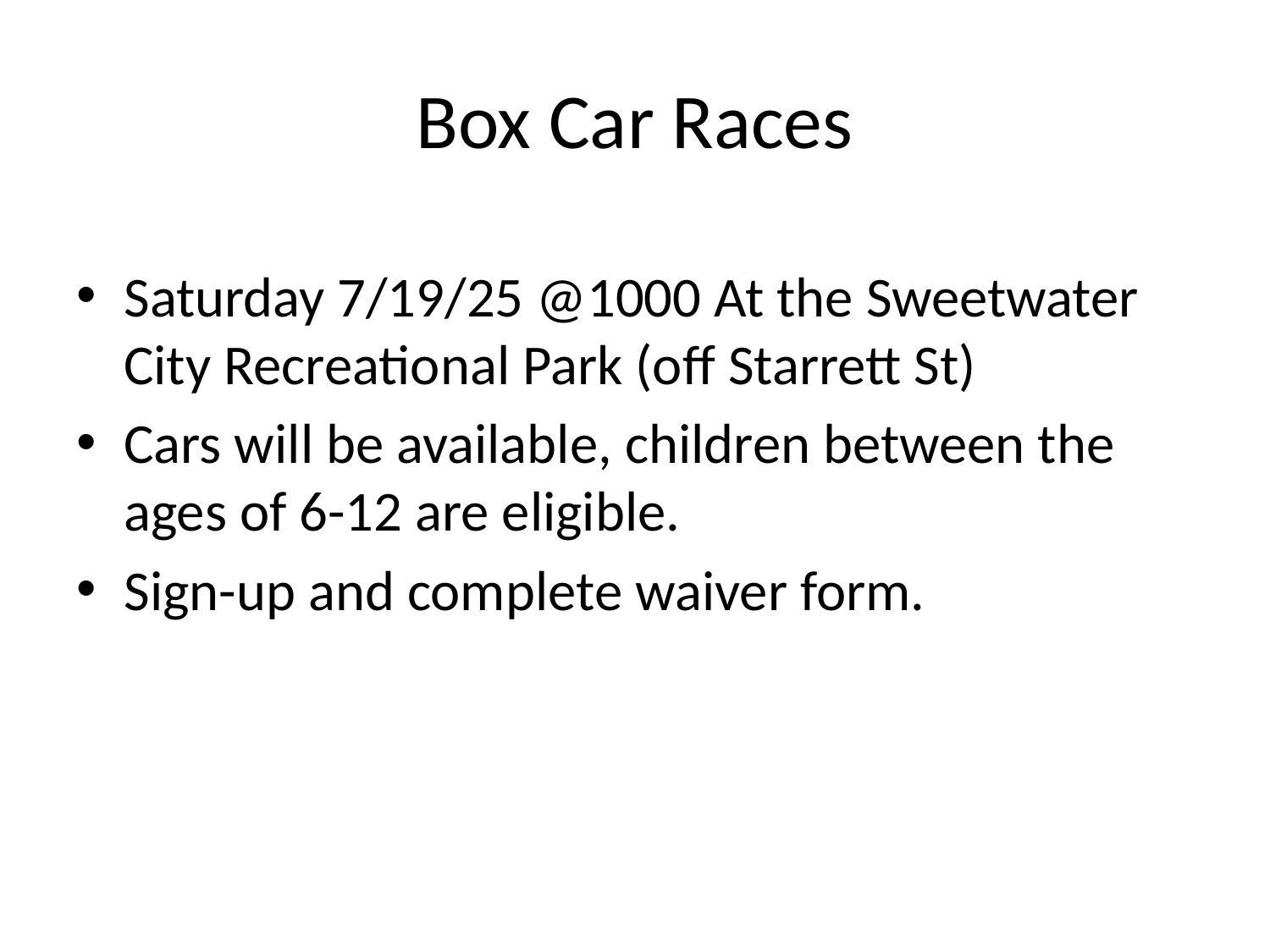

# Box Car Races
Saturday 7/19/25 @1000 At the Sweetwater City Recreational Park (off Starrett St)
Cars will be available, children between the ages of 6-12 are eligible.
Sign-up and complete waiver form.